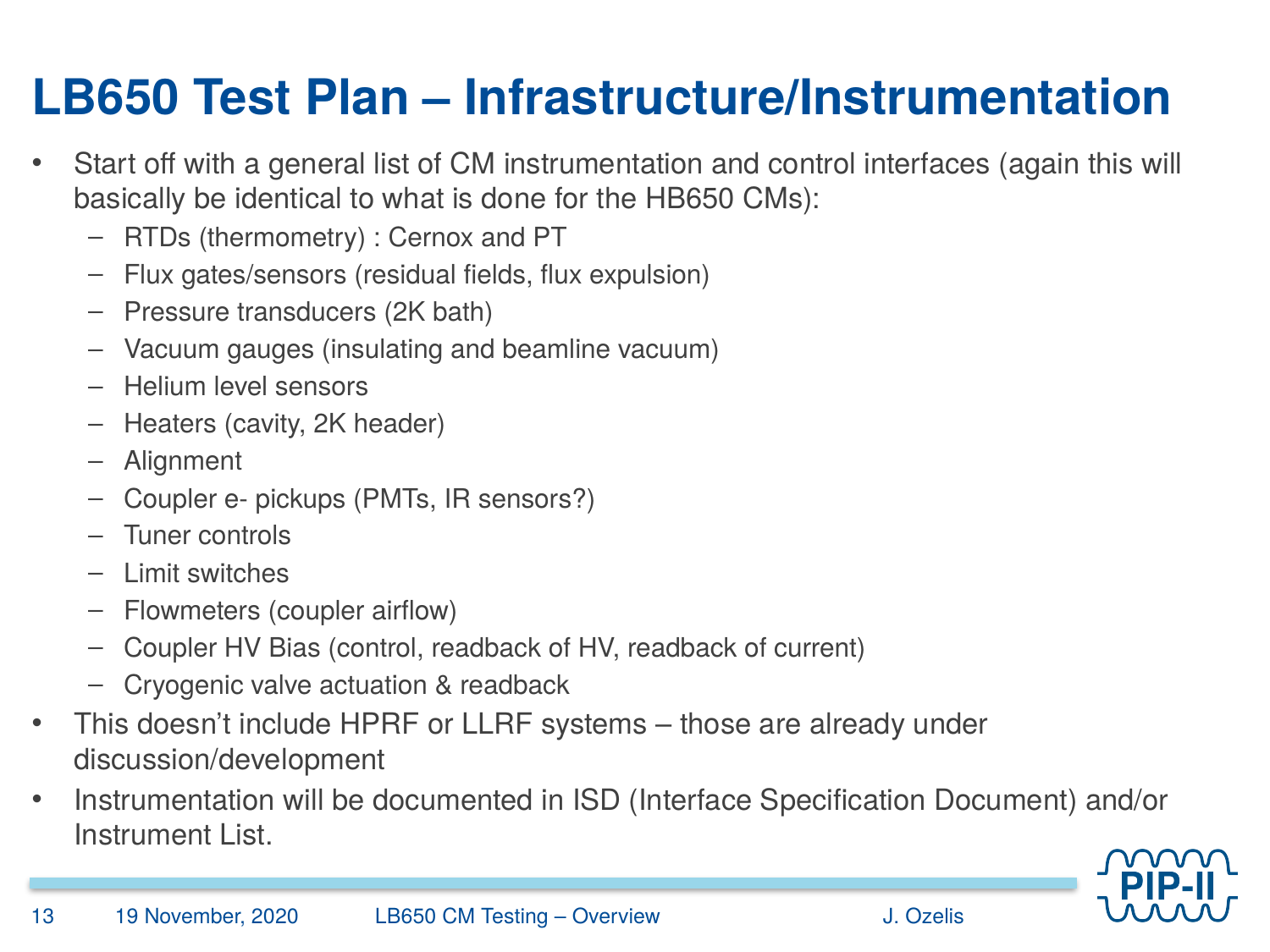

# LB650 Test Plan – Infrastructure/Instrumentation
Start off with a general list of CM instrumentation and control interfaces (again this will basically be identical to what is done for the HB650 CMs):
RTDs (thermometry) : Cernox and PT
Flux gates/sensors (residual fields, flux expulsion)
Pressure transducers (2K bath)
Vacuum gauges (insulating and beamline vacuum)
Helium level sensors
Heaters (cavity, 2K header)
Alignment
Coupler e- pickups (PMTs, IR sensors?)
Tuner controls
Limit switches
Flowmeters (coupler airflow)
Coupler HV Bias (control, readback of HV, readback of current)
Cryogenic valve actuation & readback
This doesn’t include HPRF or LLRF systems – those are already under discussion/development
Instrumentation will be documented in ISD (Interface Specification Document) and/or Instrument List.
13
19 November, 2020
LB650 CM Testing – Overview		J. Ozelis